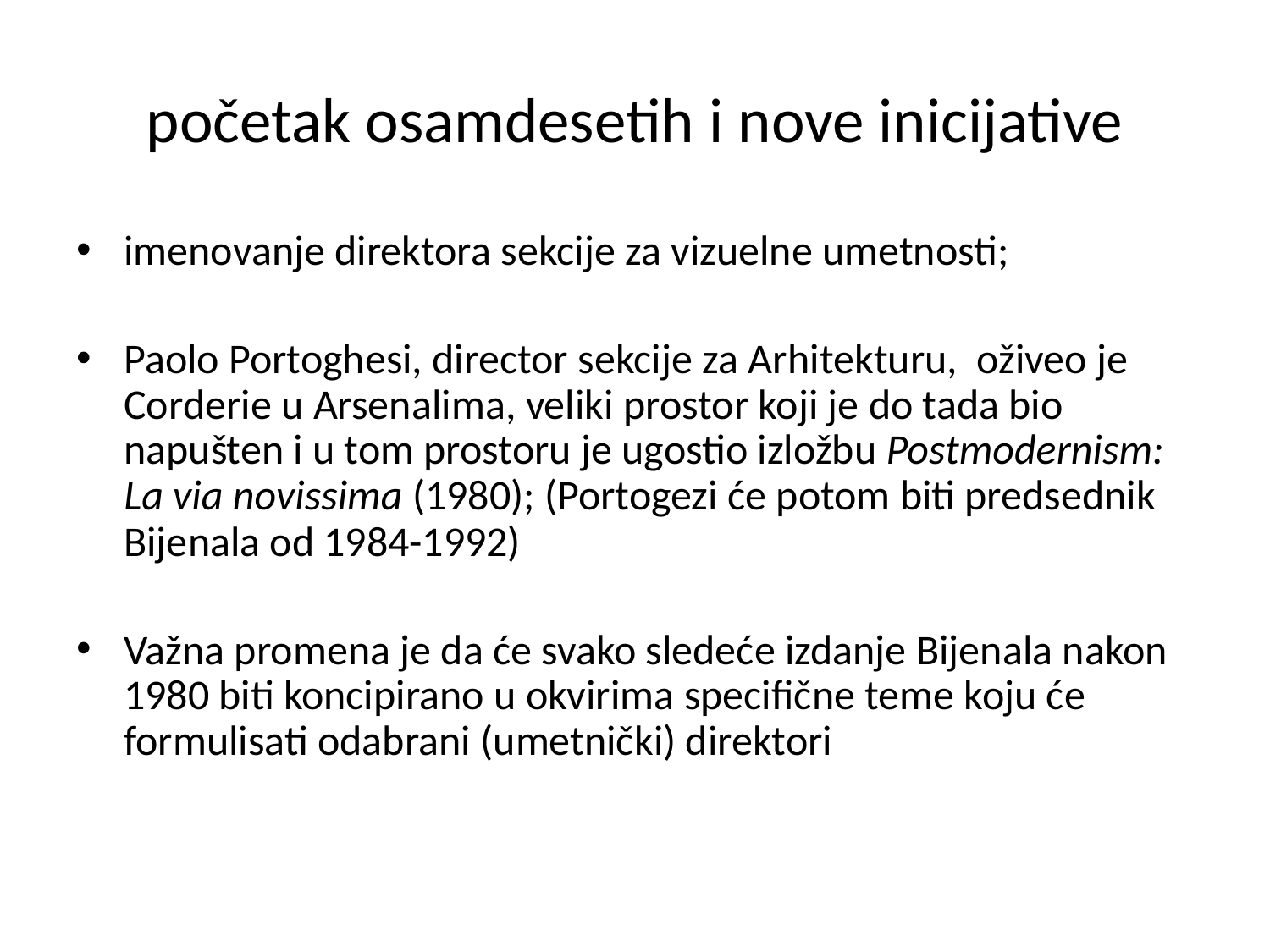

# početak osamdesetih i nove inicijative
imenovanje direktora sekcije za vizuelne umetnosti;

Paolo Portoghesi, director sekcije za Arhitekturu,  oživeo je Corderie u Arsenalima, veliki prostor koji je do tada bio napušten i u tom prostoru je ugostio izložbu Postmodernism: La via novissima (1980); (Portogezi će potom biti predsednik Bijenala od 1984-1992)

Važna promena je da će svako sledeće izdanje Bijenala nakon 1980 biti koncipirano u okvirima specifične teme koju će formulisati odabrani (umetnički) direktori